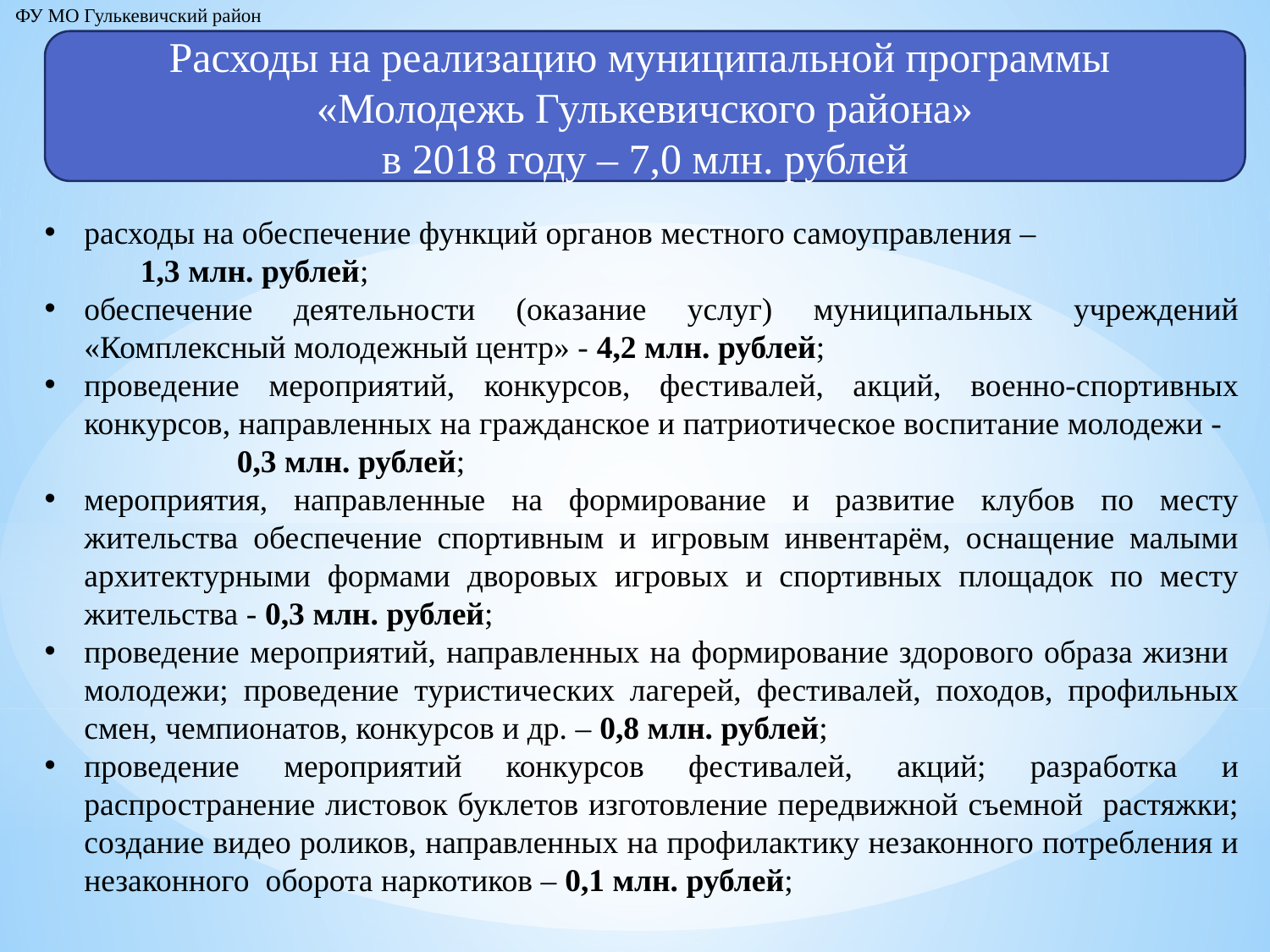

ФУ МО Гулькевичский район
Расходы на реализацию муниципальной программы
«Молодежь Гулькевичского района»
в 2018 году – 7,0 млн. рублей
расходы на обеспечение функций органов местного самоуправления –                                 1,3 млн. рублей;
обеспечение деятельности (оказание услуг) муниципальных учреждений «Комплексный молодежный центр» - 4,2 млн. рублей;
проведение мероприятий, конкурсов, фестивалей, акций, военно-спортивных конкурсов, направленных на гражданское и патриотическое воспитание молодежи -                      0,3 млн. рублей;
мероприятия, направленные на формирование и развитие клубов по месту жительства обеспечение спортивным и игровым инвентарём, оснащение малыми архитектурными формами дворовых игровых и спортивных площадок по месту жительства - 0,3 млн. рублей;
проведение мероприятий, направленных на формирование здорового образа жизни  молодежи; проведение туристических лагерей, фестивалей, походов, профильных смен, чемпионатов, конкурсов и др. – 0,8 млн. рублей;
проведение мероприятий конкурсов фестивалей, акций; разработка и распространение листовок буклетов изготовление передвижной съемной  растяжки; создание видео роликов, направленных на профилактику незаконного потребления и незаконного  оборота наркотиков – 0,1 млн. рублей;